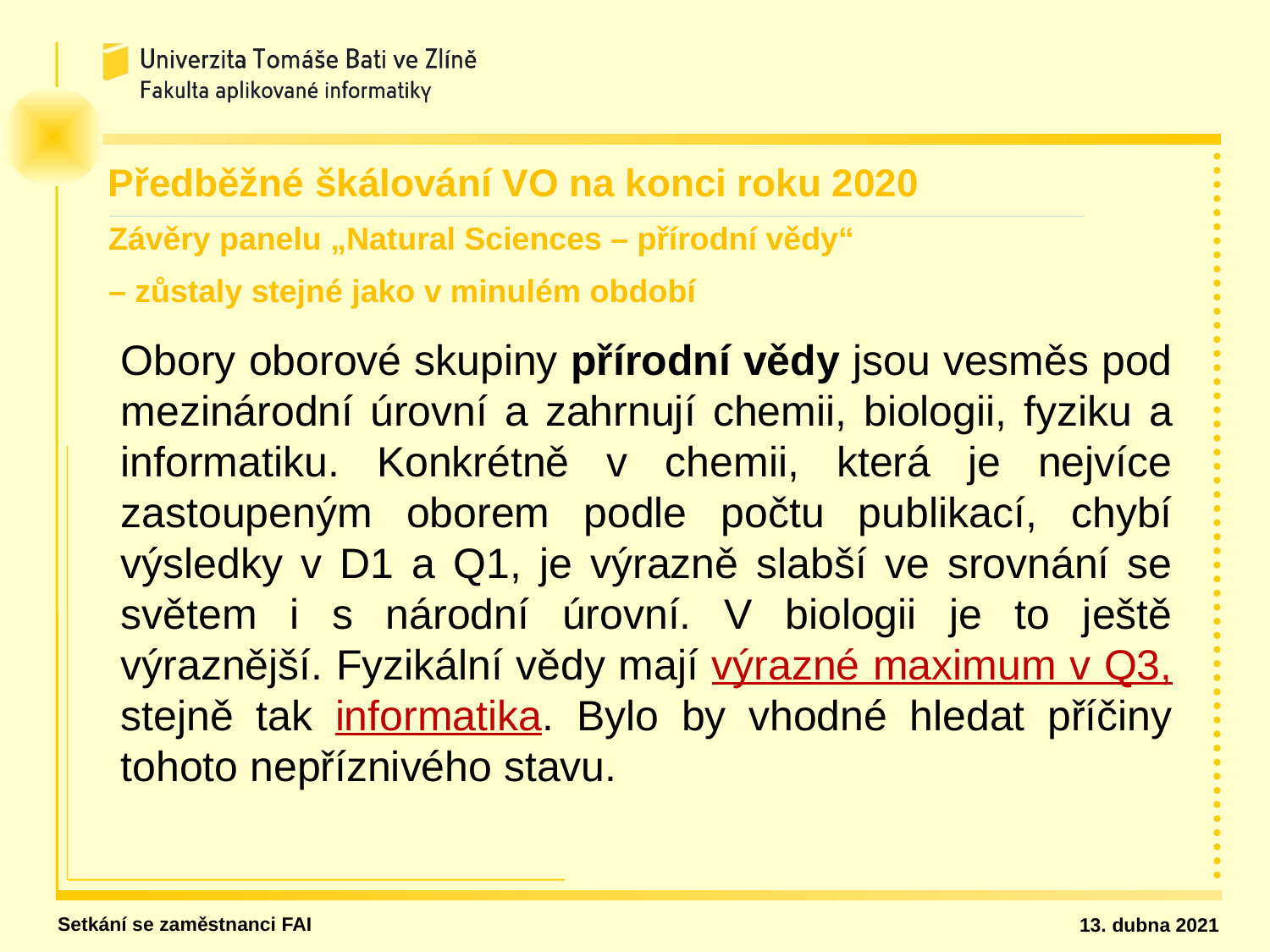

Předběžné škálování VO na konci roku 2020
Závěry panelu „Natural Sciences – přírodní vědy“
– zůstaly stejné jako v minulém období

Obory oborové skupiny přírodní vědy jsou vesměs pod mezinárodní úrovní a zahrnují chemii, biologii, fyziku a informatiku. Konkrétně v chemii, která je nejvíce zastoupeným oborem podle počtu publikací, chybí výsledky v D1 a Q1, je výrazně slabší ve srovnání se světem i s národní úrovní. V biologii je to ještě výraznější. Fyzikální vědy mají výrazné maximum v Q3, stejně tak informatika. Bylo by vhodné hledat příčiny tohoto nepříznivého stavu.

Setkání se zaměstnanci FAI
13. dubna 2021